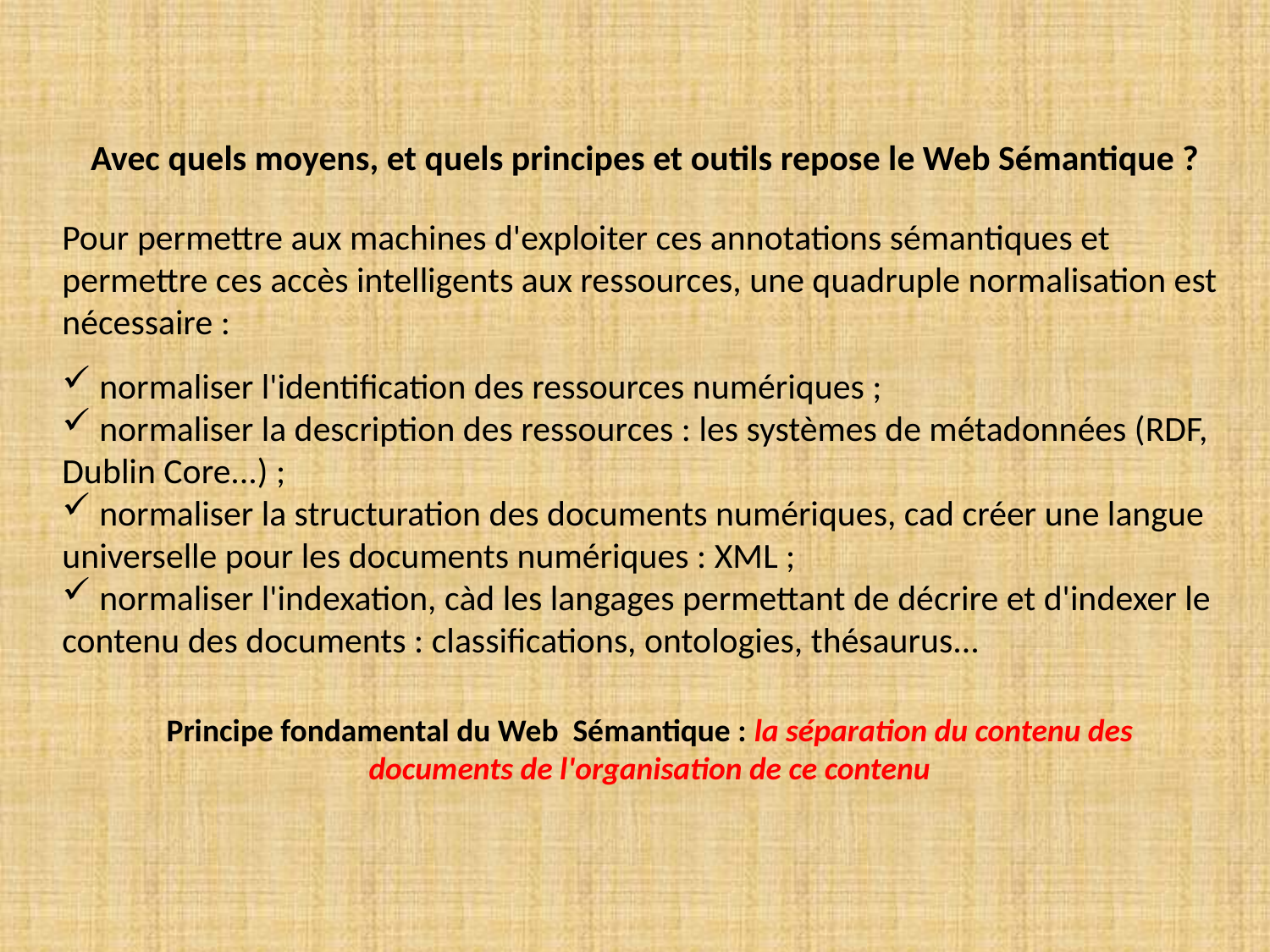

Avec quels moyens, et quels principes et outils repose le Web Sémantique ?
Pour permettre aux machines d'exploiter ces annotations sémantiques et permettre ces accès intelligents aux ressources, une quadruple normalisation est nécessaire :
 normaliser l'identification des ressources numériques ;
 normaliser la description des ressources : les systèmes de métadonnées (RDF, Dublin Core...) ;
 normaliser la structuration des documents numériques, cad créer une langue universelle pour les documents numériques : XML ;
 normaliser l'indexation, càd les langages permettant de décrire et d'indexer le contenu des documents : classifications, ontologies, thésaurus...
Principe fondamental du Web  Sémantique : la séparation du contenu des documents de l'organisation de ce contenu